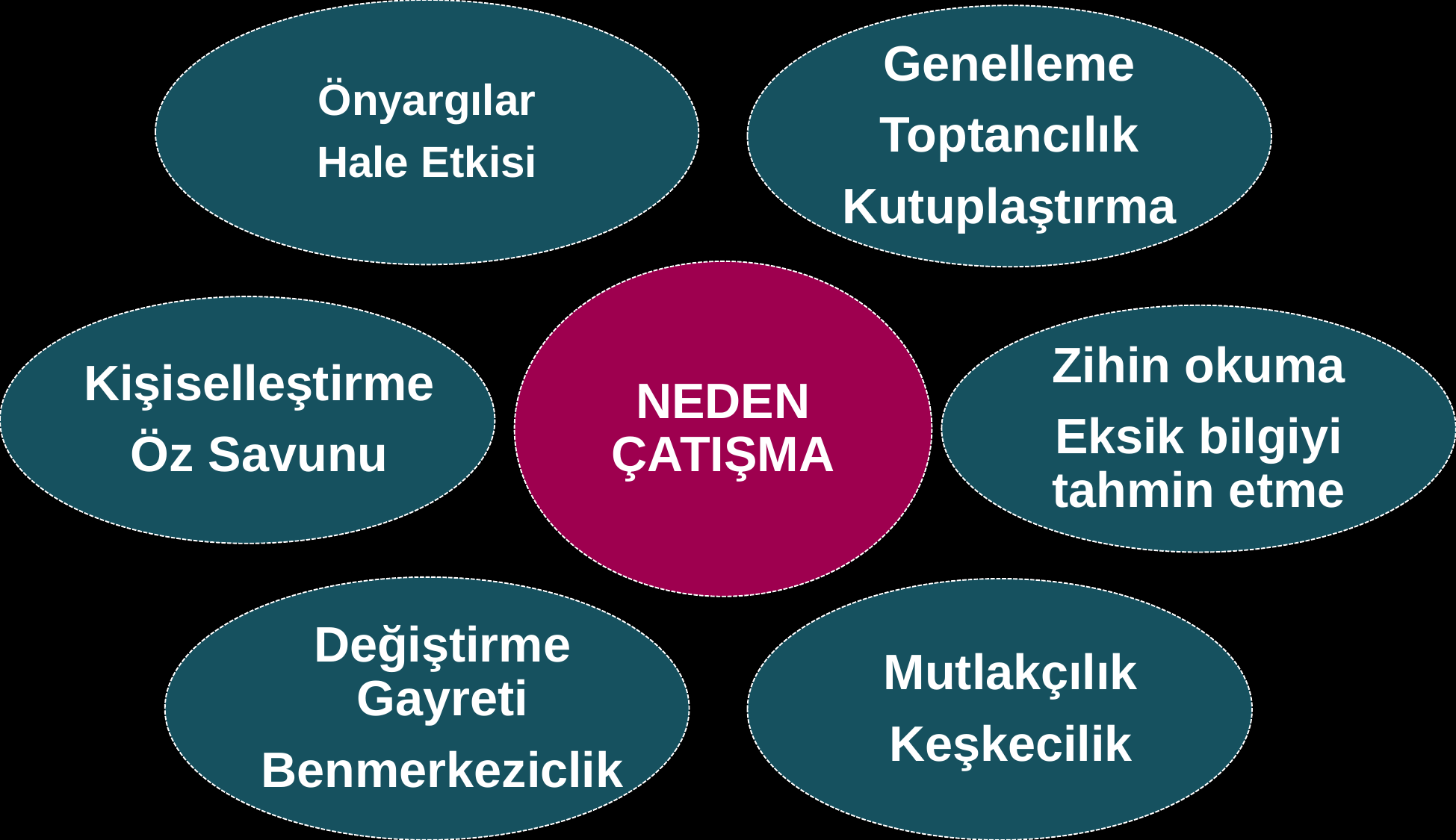

Önyargılar
Hale Etkisi

Genelleme
Toptancılık
Kutuplaştırma

NEDEN ÇATIŞMA

Kişiselleştirme
Öz Savunu

Zihin okuma
Eksik bilgiyi tahmin etme

Değiştirme Gayreti
Benmerkeziclik

Mutlakçılık
Keşkecilik